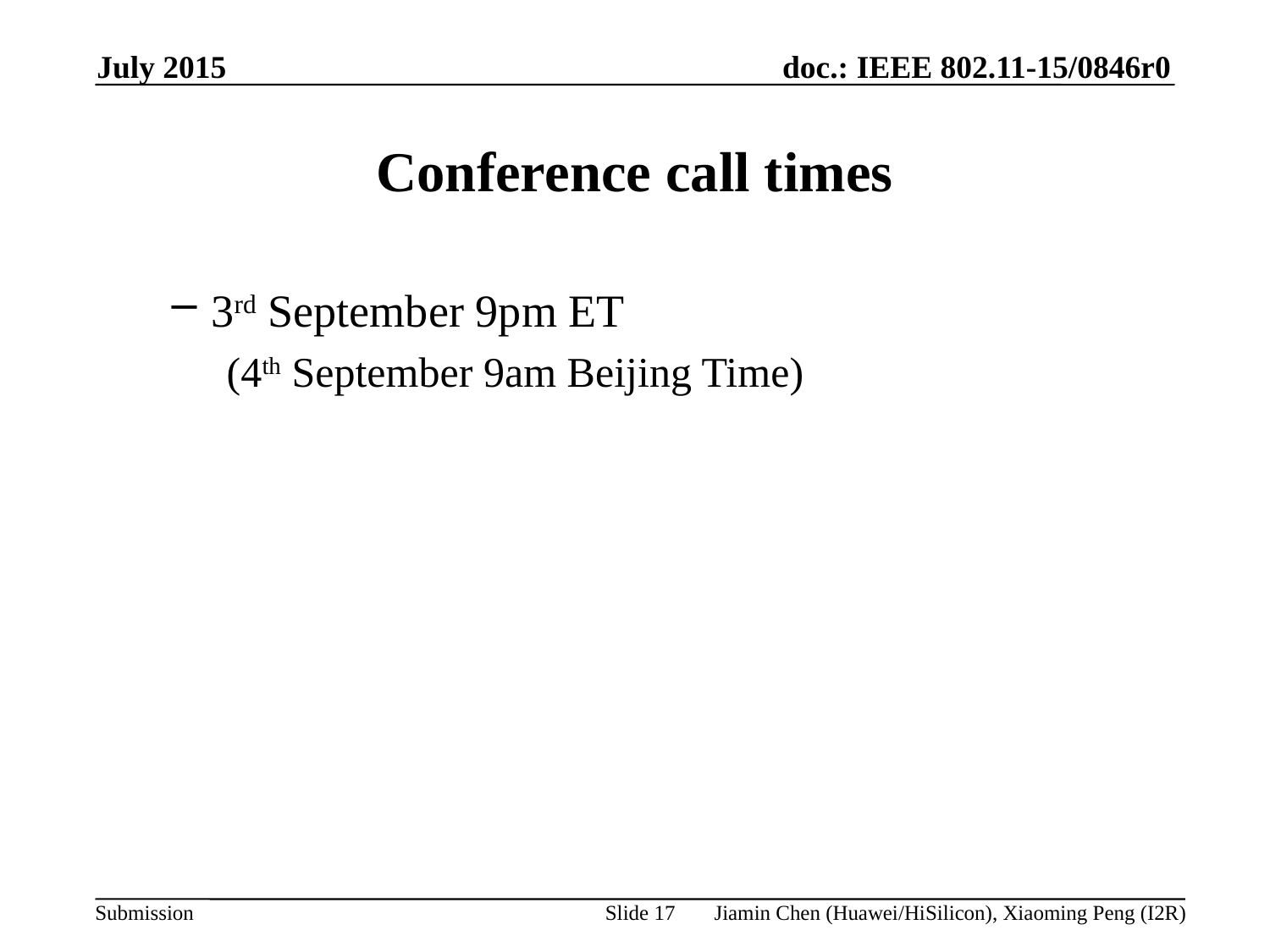

July 2015
# Conference call times
3rd September 9pm ET
   (4th September 9am Beijing Time)
Slide 17
Jiamin Chen (Huawei/HiSilicon), Xiaoming Peng (I2R)